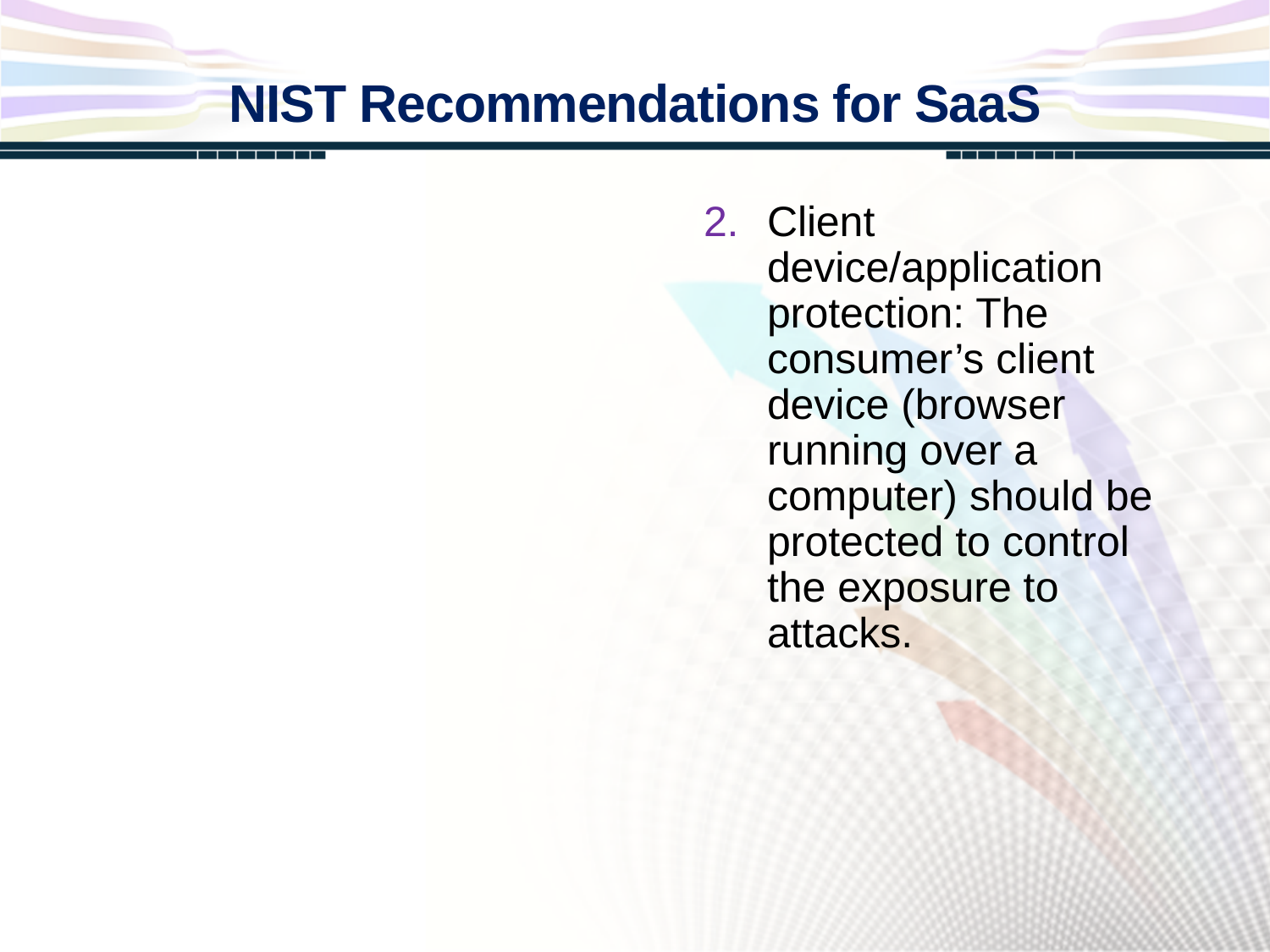

NIST Recommendations for SaaS
Client device/application protection: The consumer’s client device (browser running over a computer) should be protected to control the exposure to attacks.